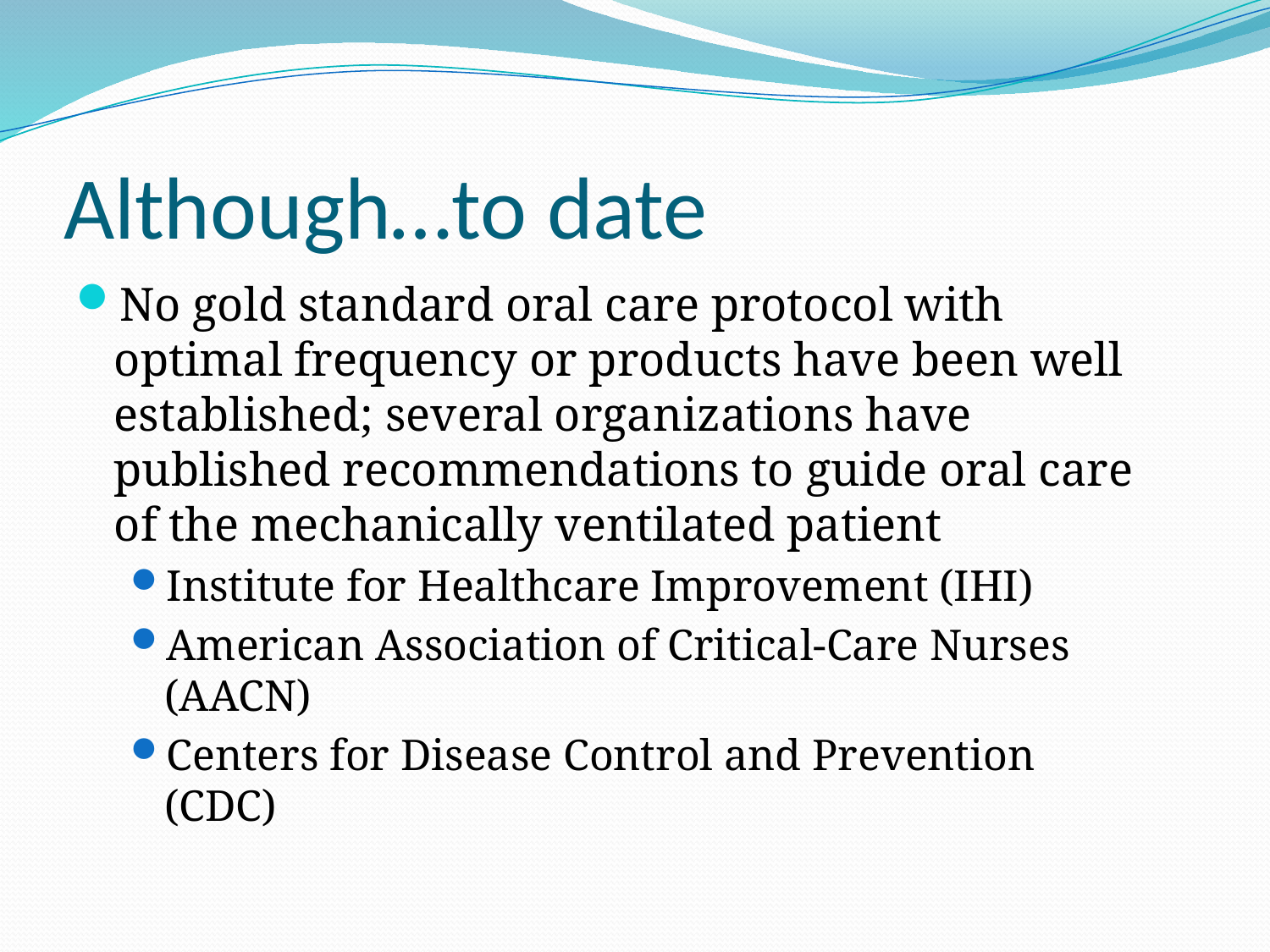

# Although…to date
No gold standard oral care protocol with optimal frequency or products have been well established; several organizations have published recommendations to guide oral care of the mechanically ventilated patient
Institute for Healthcare Improvement (IHI)
American Association of Critical-Care Nurses (AACN)
Centers for Disease Control and Prevention (CDC)